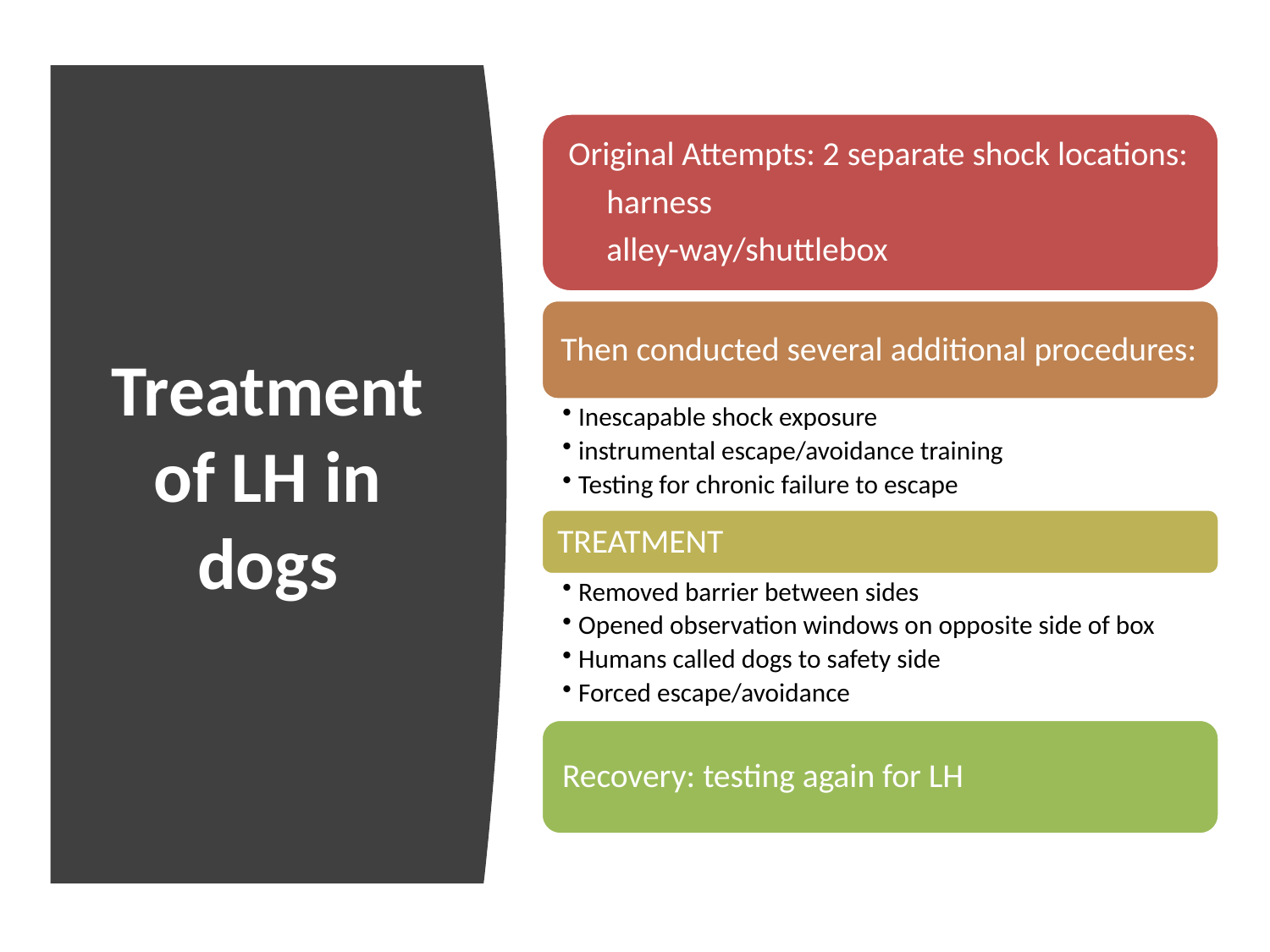

Original Attempts: 2 separate shock locations:
     harness
     alley-way/shuttlebox
Then conducted several additional procedures:
Inescapable shock exposure
instrumental escape/avoidance training
Testing for chronic failure to escape
TREATMENT
Removed barrier between sides
Opened observation windows on opposite side of box
Humans called dogs to safety side
Forced escape/avoidance
Recovery: testing again for LH

# Treatment of LH in dogs